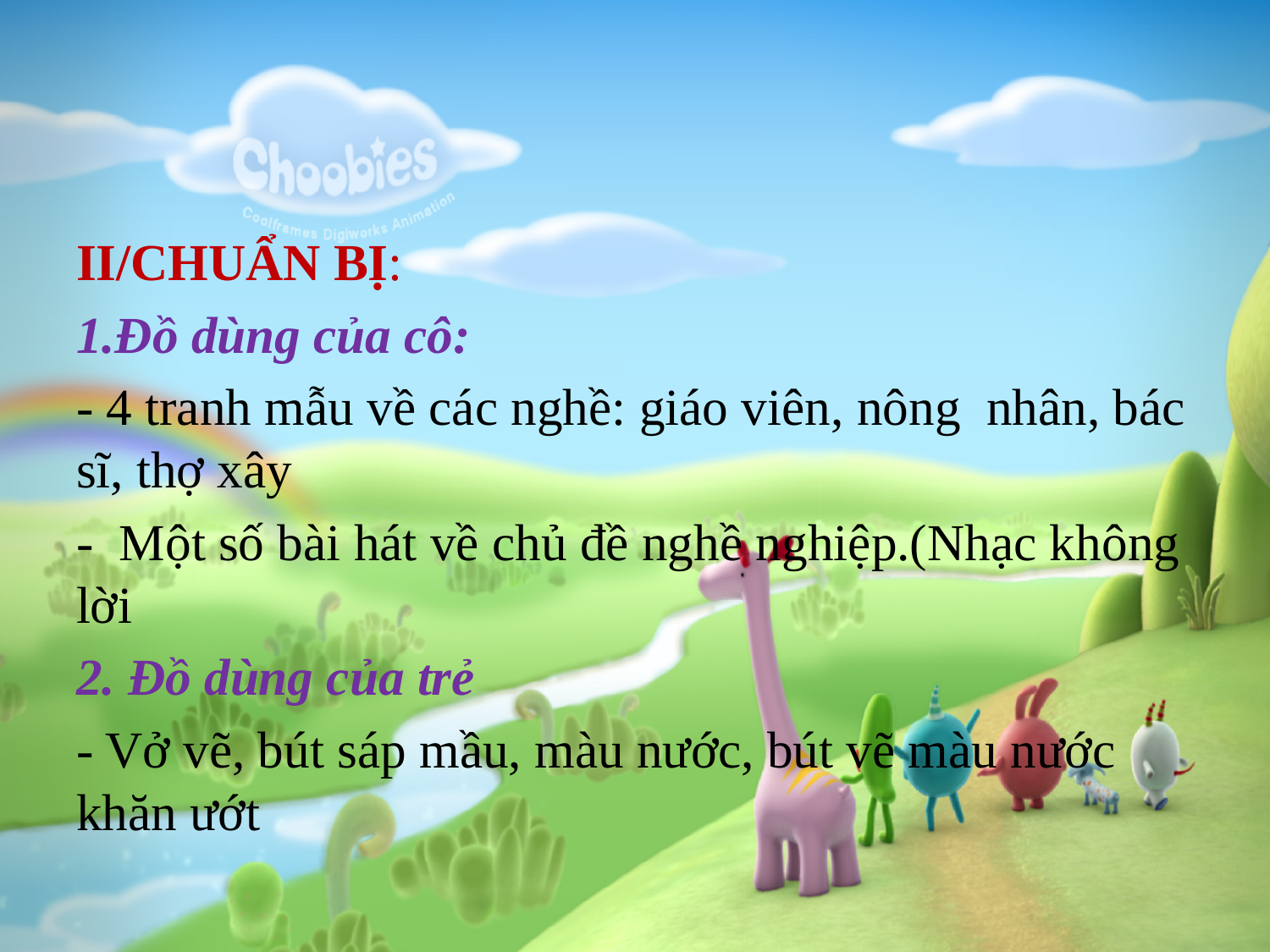

#
II/CHUẨN BỊ:
1.Đồ dùng của cô:
- 4 tranh mẫu về các nghề: giáo viên, nông  nhân, bác sĩ, thợ xây
-  Một số bài hát về chủ đề nghề nghiệp.(Nhạc không lời
2. Đồ dùng của trẻ
- Vở vẽ, bút sáp mầu, màu nước, bút vẽ màu nước khăn ướt